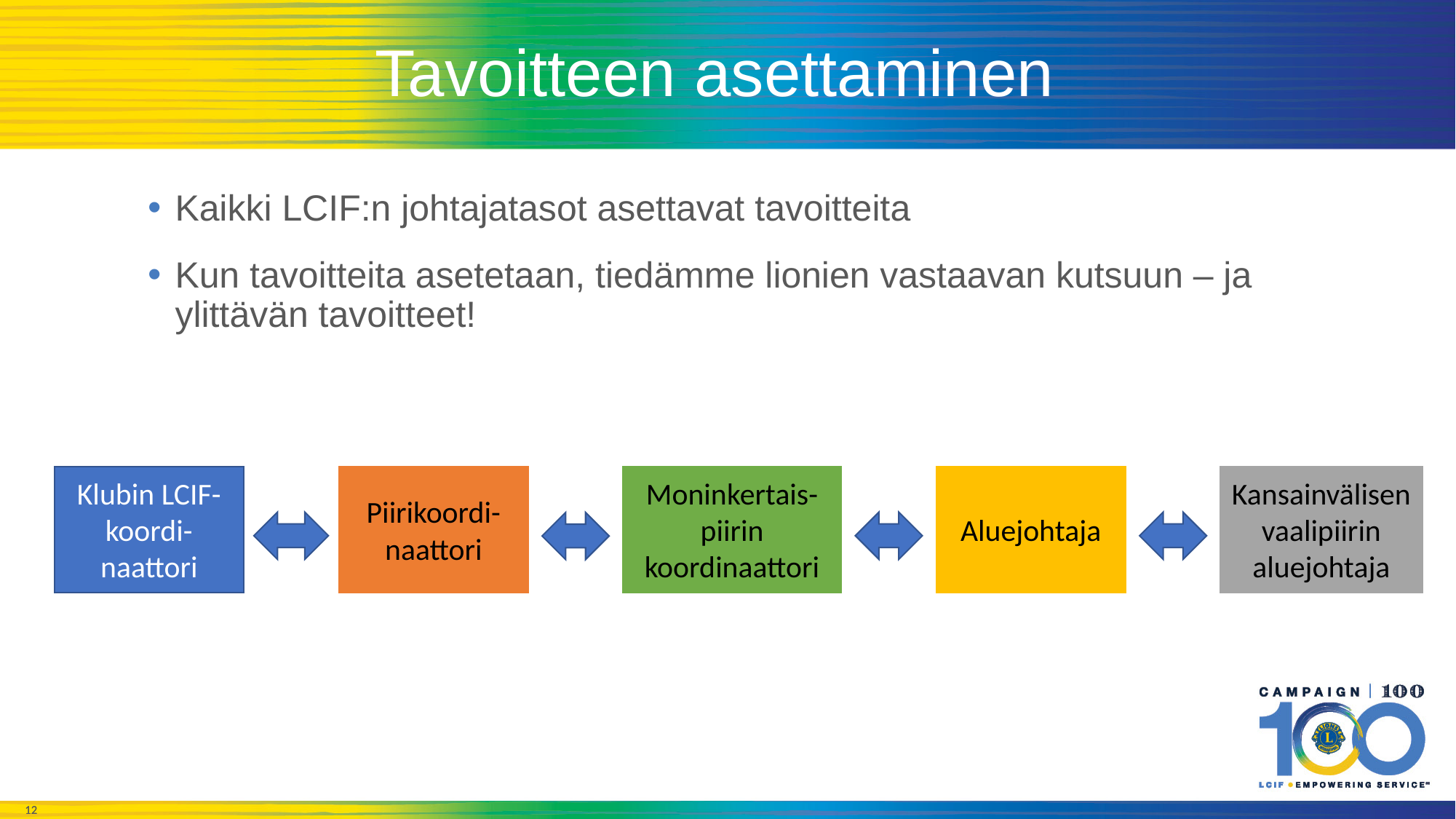

# Tavoitteen asettaminen
Kaikki LCIF:n johtajatasot asettavat tavoitteita
Kun tavoitteita asetetaan, tiedämme lionien vastaavan kutsuun – ja ylittävän tavoitteet!
Klubin LCIF-koordi-naattori
Moninkertais-piirin koordinaattori
Aluejohtaja
Piirikoordi-naattori
Kansainvälisen vaalipiirin aluejohtaja